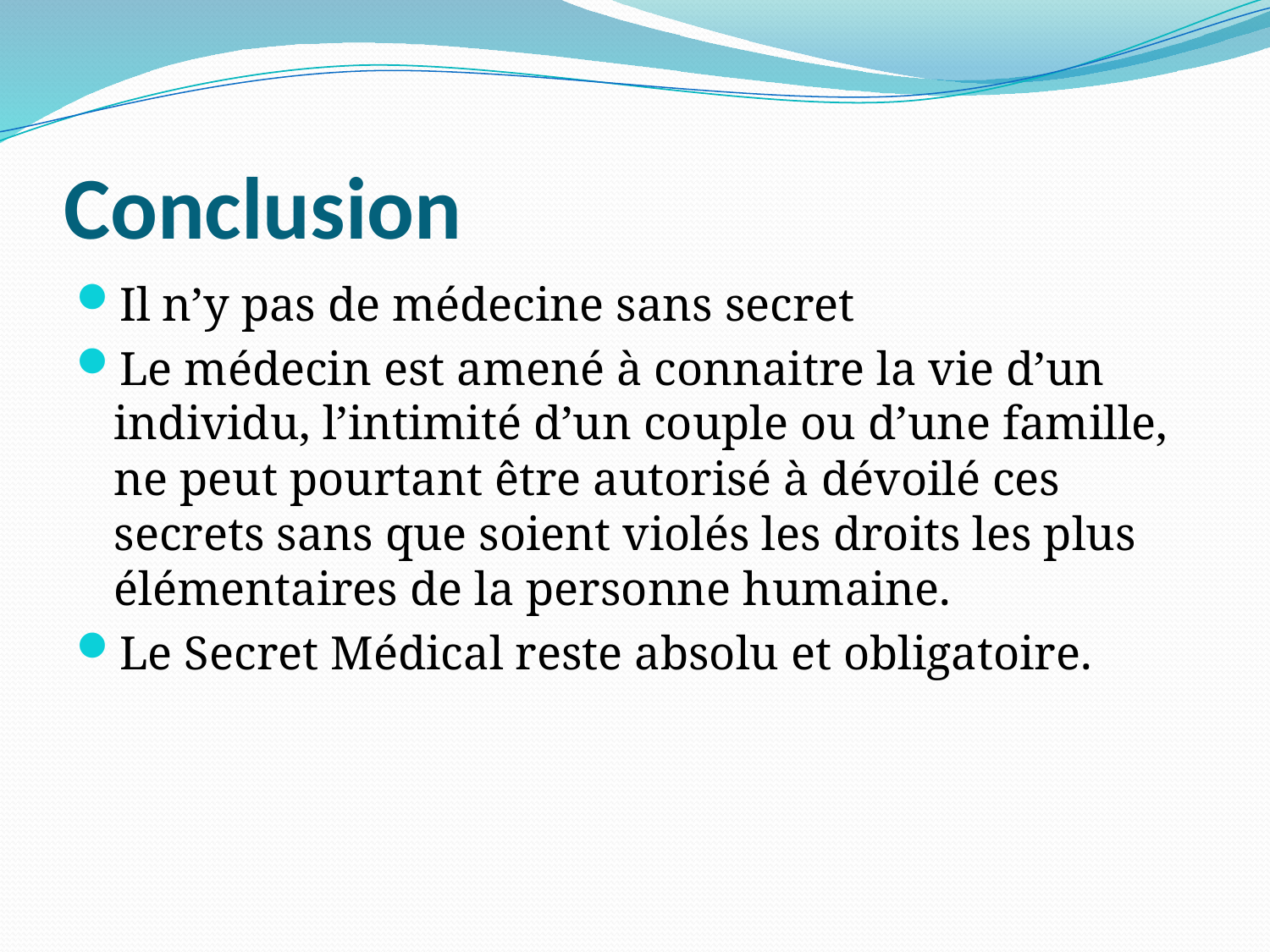

# Conclusion
Il n’y pas de médecine sans secret
Le médecin est amené à connaitre la vie d’un individu, l’intimité d’un couple ou d’une famille, ne peut pourtant être autorisé à dévoilé ces secrets sans que soient violés les droits les plus élémentaires de la personne humaine.
Le Secret Médical reste absolu et obligatoire.